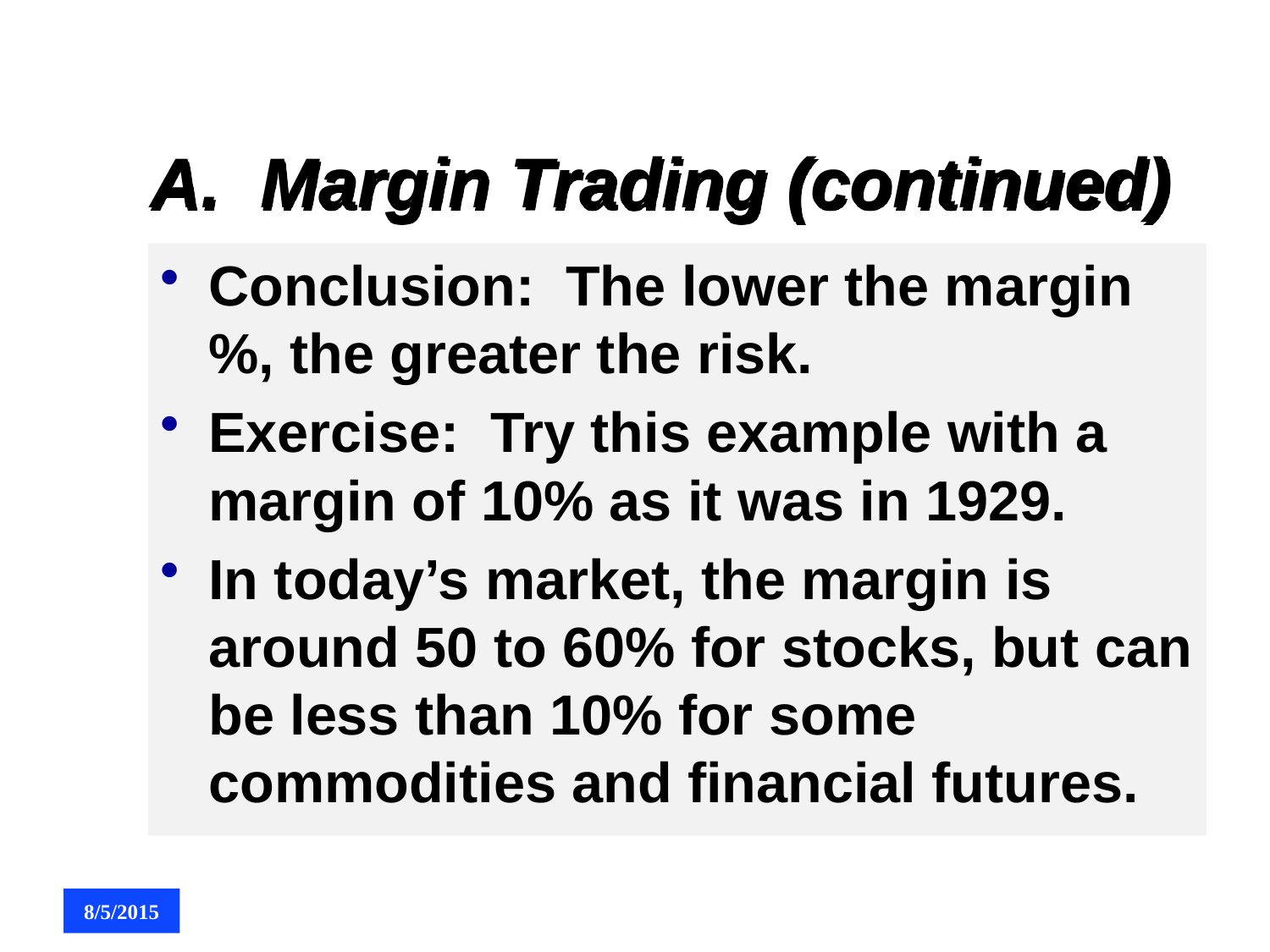

# A.  Margin Trading (continued)
Conclusion:  The lower the margin %, the greater the risk.
Exercise:  Try this example with a margin of 10% as it was in 1929.
In today’s market, the margin is around 50 to 60% for stocks, but can be less than 10% for some commodities and financial futures.
8/5/2015